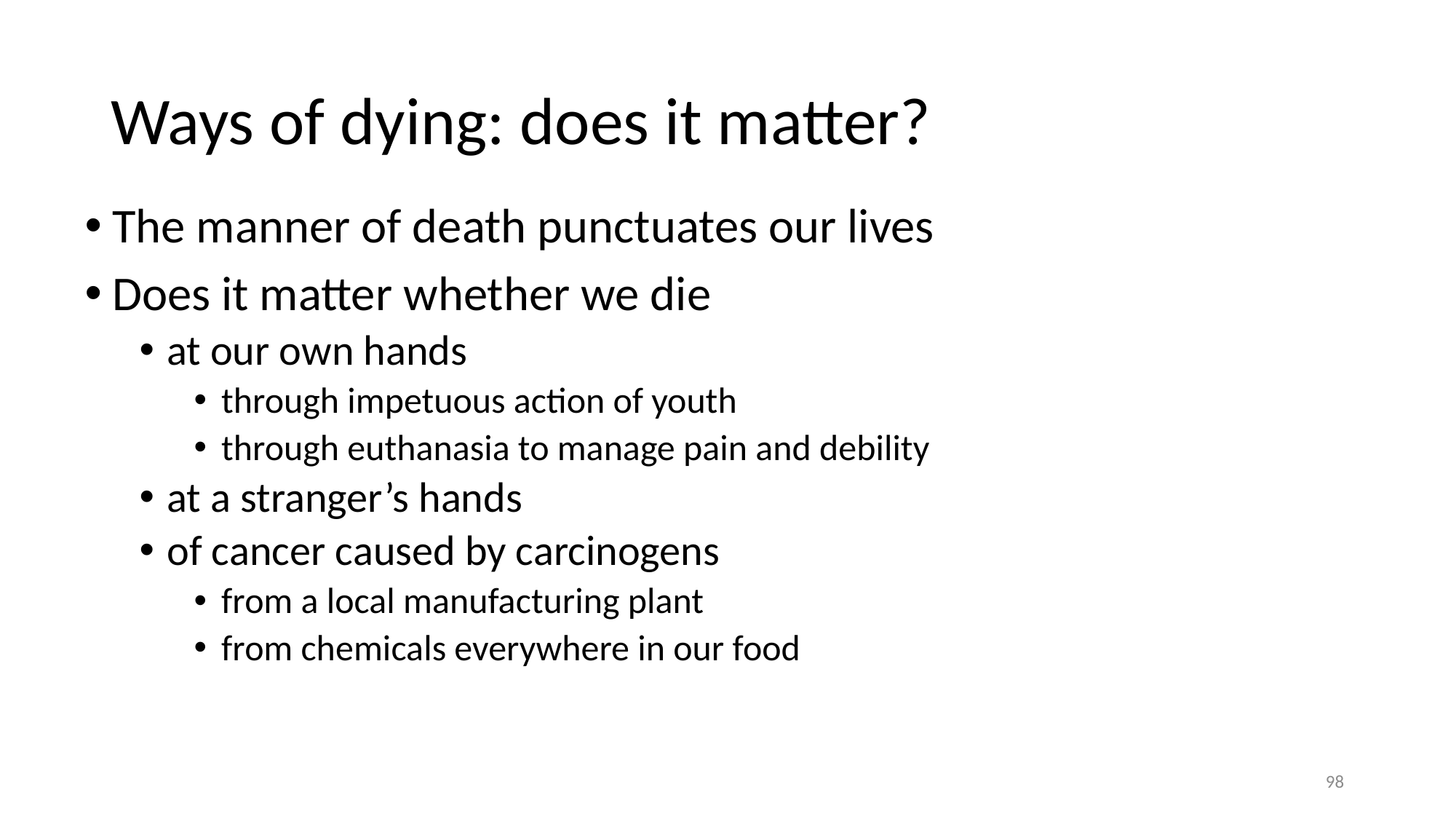

# Ways of dying: does it matter?
The manner of death punctuates our lives
Does it matter whether we die
at our own hands
through impetuous action of youth
through euthanasia to manage pain and debility
at a stranger’s hands
of cancer caused by carcinogens
from a local manufacturing plant
from chemicals everywhere in our food
98